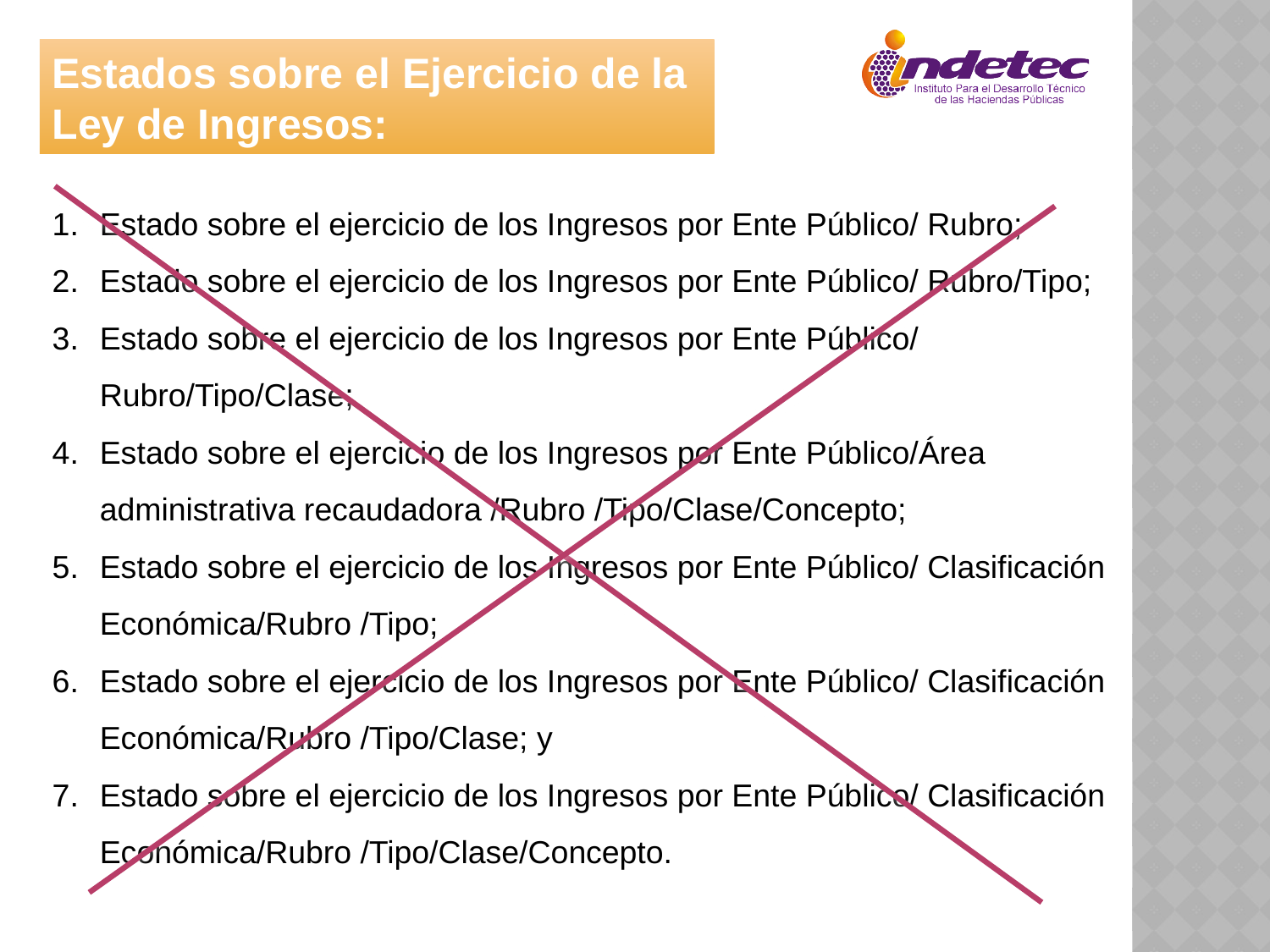

Estados sobre el Ejercicio de la Ley de Ingresos:
Estado sobre el ejercicio de los Ingresos por Ente Público/ Rubro;
Estado sobre el ejercicio de los Ingresos por Ente Público/ Rubro/Tipo;
Estado sobre el ejercicio de los Ingresos por Ente Público/ Rubro/Tipo/Clase;
Estado sobre el ejercicio de los Ingresos por Ente Público/Área administrativa recaudadora /Rubro /Tipo/Clase/Concepto;
Estado sobre el ejercicio de los Ingresos por Ente Público/ Clasificación Económica/Rubro /Tipo;
Estado sobre el ejercicio de los Ingresos por Ente Público/ Clasificación Económica/Rubro /Tipo/Clase; y
Estado sobre el ejercicio de los Ingresos por Ente Público/ Clasificación Económica/Rubro /Tipo/Clase/Concepto.